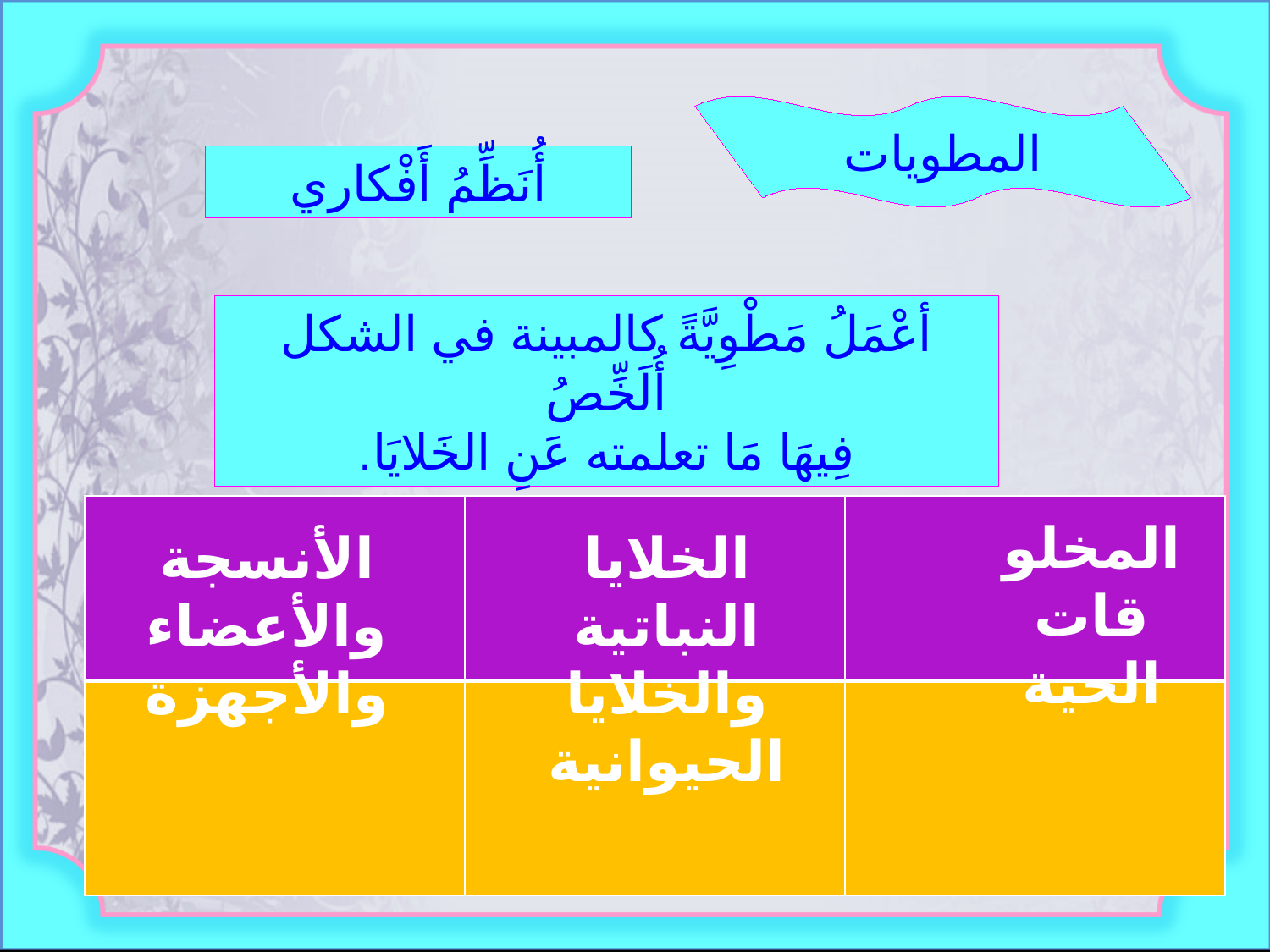

المطويات
أُنَظِّمُ أَفْكاري
أعْمَلُ مَطْوِيَّةً كالمبينة في الشكل أُلَخِّصُ
فِيهَا مَا تعلمته عَنِ الخَلايَا.
|  |  |  |
| --- | --- | --- |
|  |  |  |
المخلوقات الحية
الأنسجة والأعضاء والأجهزة
الخلايا النباتية والخلايا الحيوانية